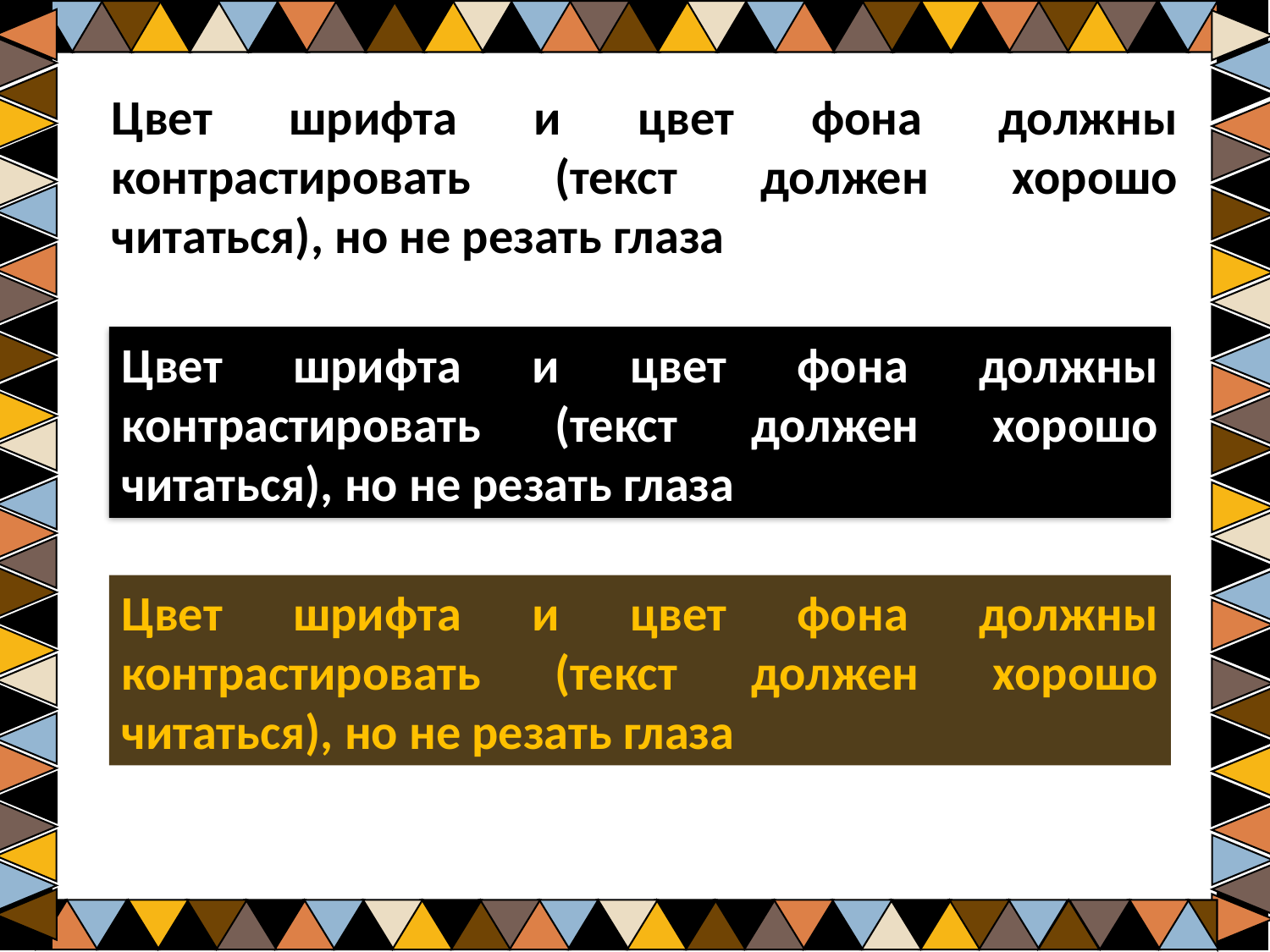

Цвет шрифта и цвет фона должны контрастировать (текст должен хорошо читаться), но не резать глаза
Цвет шрифта и цвет фона должны контрастировать (текст должен хорошо читаться), но не резать глаза
Цвет шрифта и цвет фона должны контрастировать (текст должен хорошо читаться), но не резать глаза